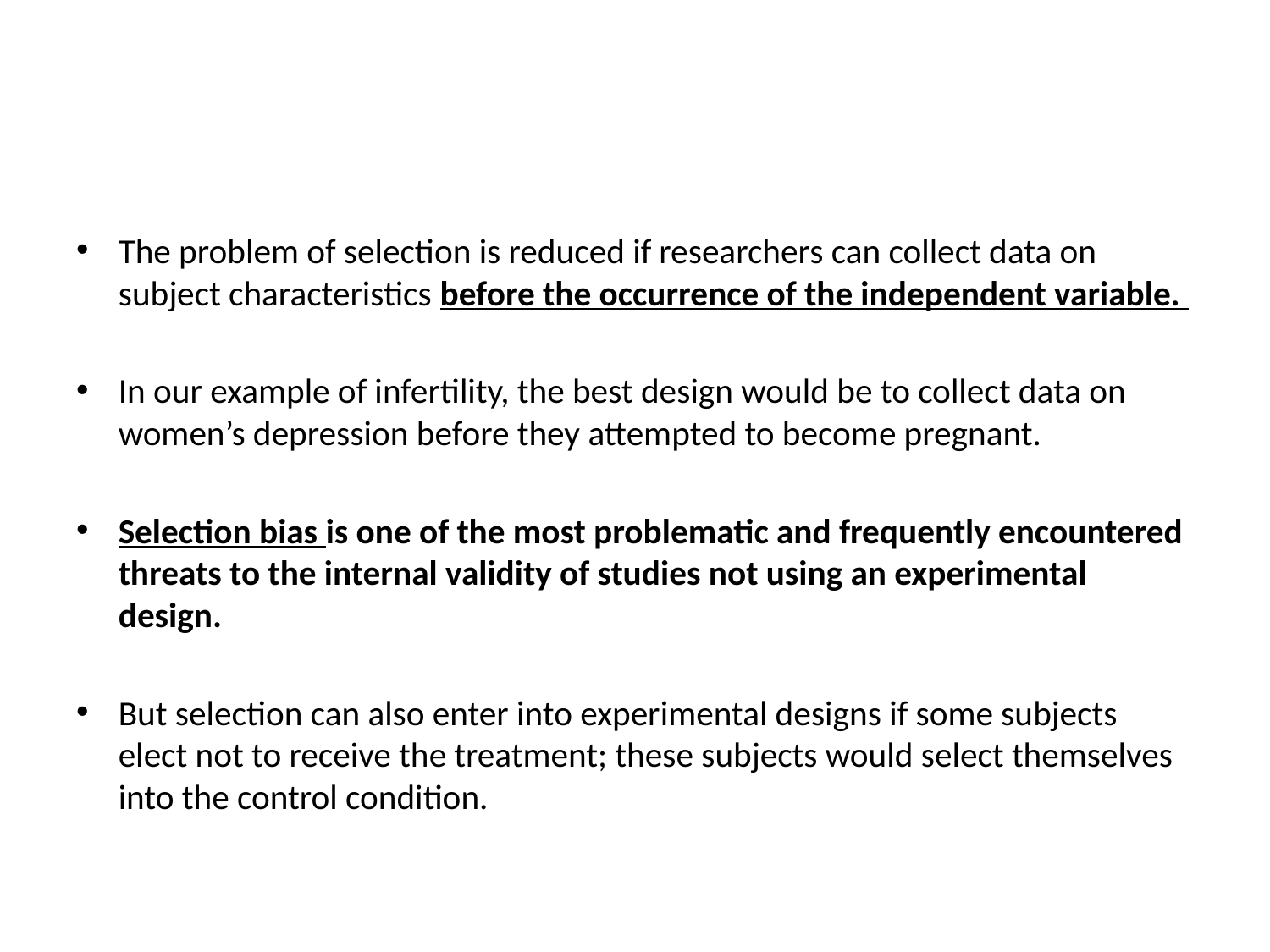

#
The problem of selection is reduced if researchers can collect data on subject characteristics before the occurrence of the independent variable.

In our example of infertility, the best design would be to collect data on women’s depression before they attempted to become pregnant.

Selection bias is one of the most problematic and frequently encountered threats to the internal validity of studies not using an experimental design.

But selection can also enter into experimental designs if some subjects elect not to receive the treatment; these subjects would select themselves into the control condition.